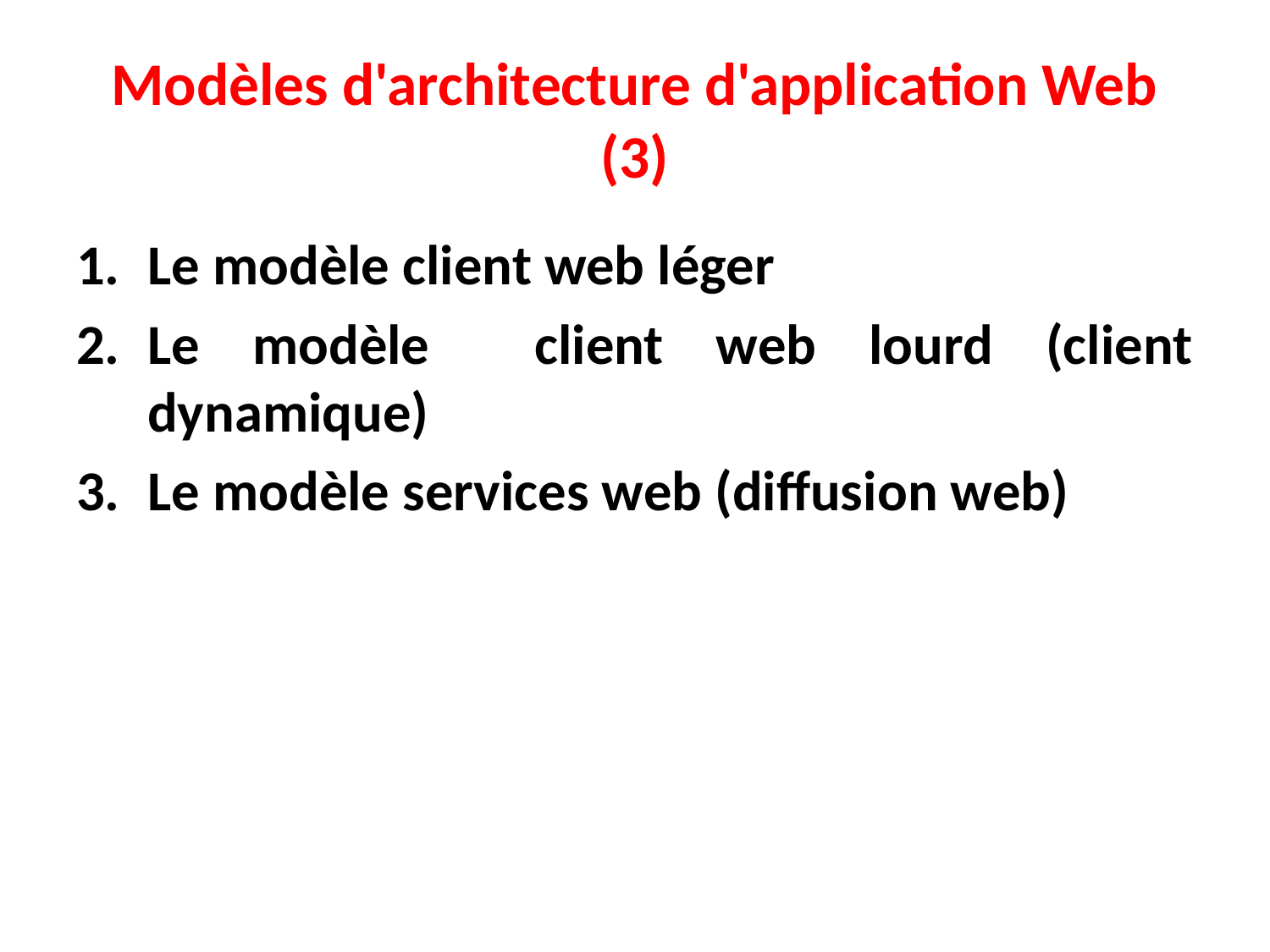

# Modèles d'architecture d'application Web (3)
Le modèle client web léger
Le modèle  client web lourd (client dynamique)
Le modèle services web (diffusion web)